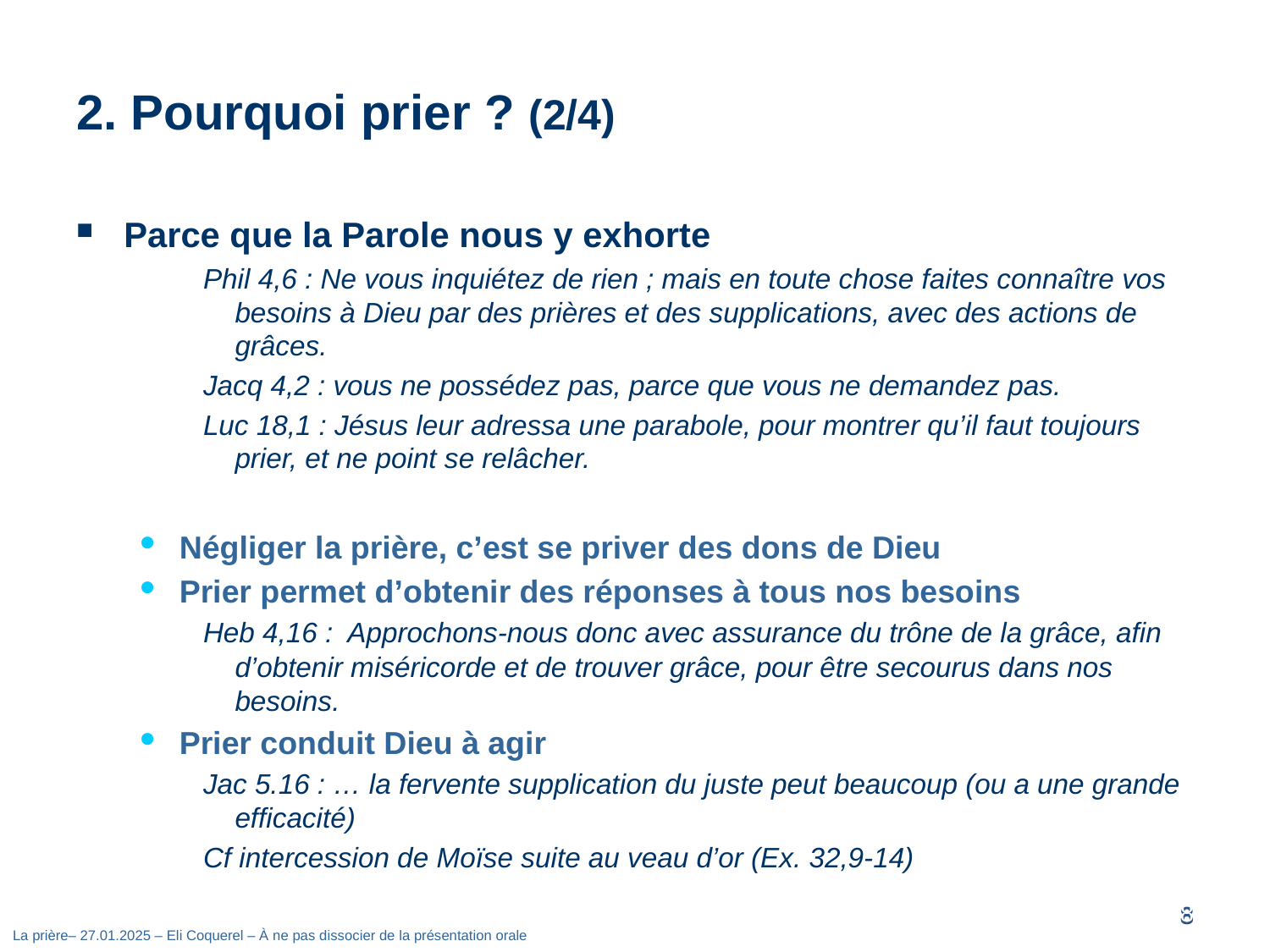

# 2. Pourquoi prier ? (2/4)
Parce que la Parole nous y exhorte
Phil 4,6 : Ne vous inquiétez de rien ; mais en toute chose faites connaître vos besoins à Dieu par des prières et des supplications, avec des actions de grâces.
Jacq 4,2 : vous ne possédez pas, parce que vous ne demandez pas.
Luc 18,1 : Jésus leur adressa une parabole, pour montrer qu’il faut toujours prier, et ne point se relâcher.

Négliger la prière, c’est se priver des dons de Dieu
Prier permet d’obtenir des réponses à tous nos besoins
Heb 4,16 :  Approchons-nous donc avec assurance du trône de la grâce, afin d’obtenir miséricorde et de trouver grâce, pour être secourus dans nos besoins.
Prier conduit Dieu à agir
Jac 5.16 : … la fervente supplication du juste peut beaucoup (ou a une grande efficacité)
Cf intercession de Moïse suite au veau d’or (Ex. 32,9-14)

8